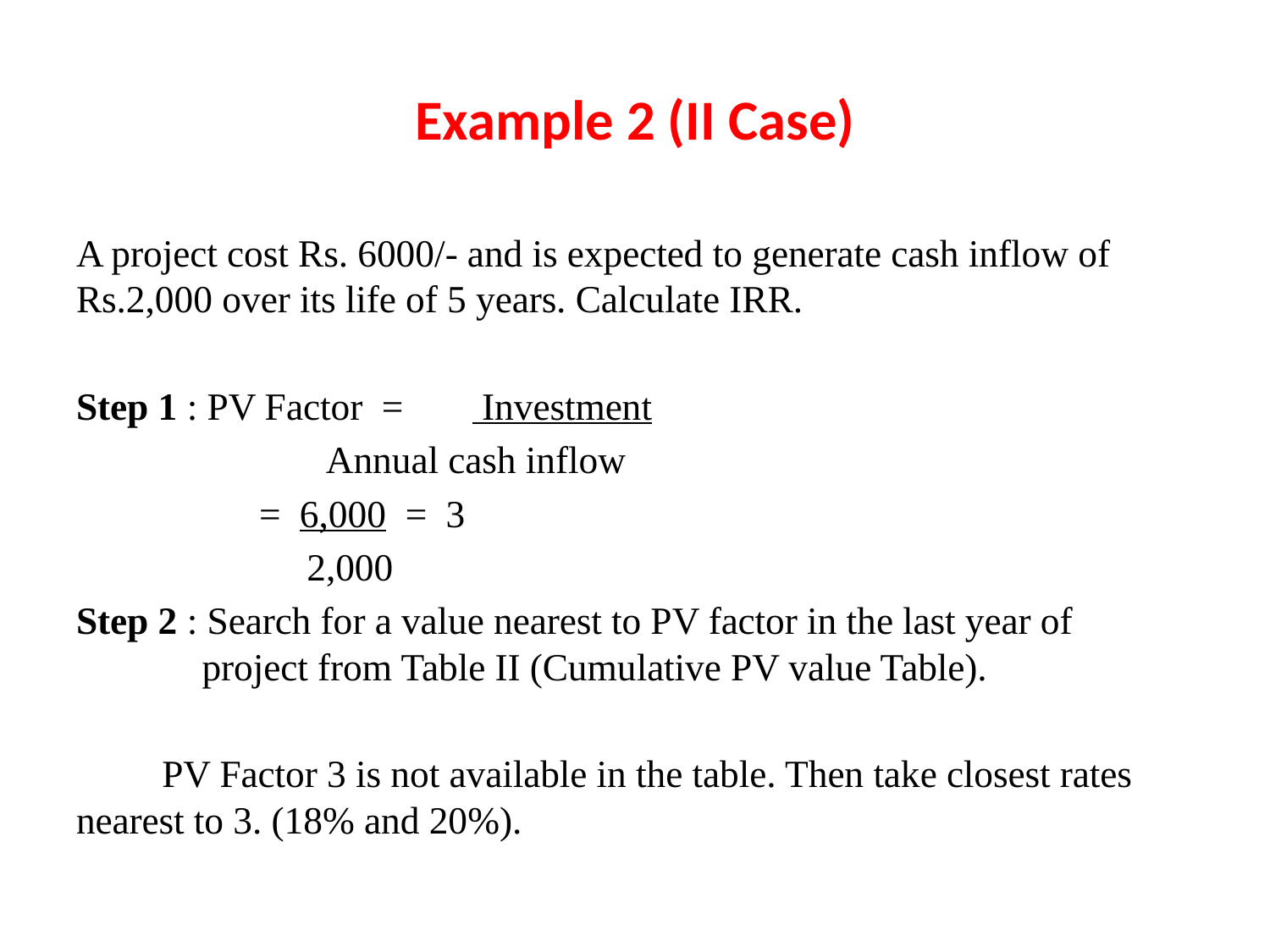

# Example 2 (II Case)
A project cost Rs. 6000/- and is expected to generate cash inflow of Rs.2,000 over its life of 5 years. Calculate IRR.

Step 1 : PV Factor  =  	   Investment
		             Annual cash inflow
		      =  6,000  =  3
		           2,000
Step 2 : Search for a value nearest to PV factor in the last year of 	project from Table II (Cumulative PV value Table).

         PV Factor 3 is not available in the table. Then take closest rates nearest to 3. (18% and 20%).